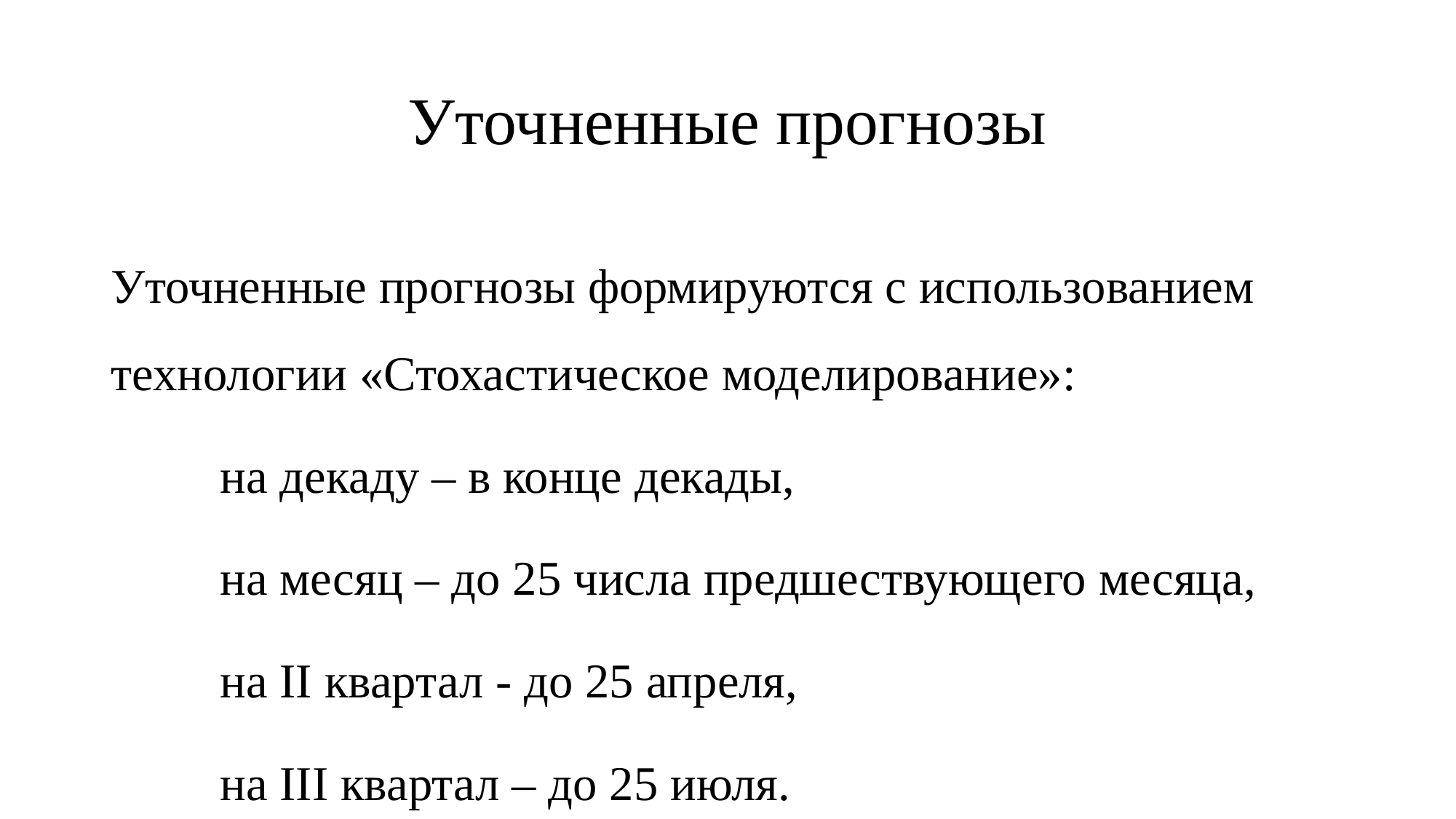

# Уточненные прогнозы
Уточненные прогнозы формируются с использованием технологии «Стохастическое моделирование»:
  	на декаду – в конце декады,
  	на месяц – до 25 числа предшествующего месяца,
  	на II квартал - до 25 апреля,
  	на III квартал – до 25 июля.